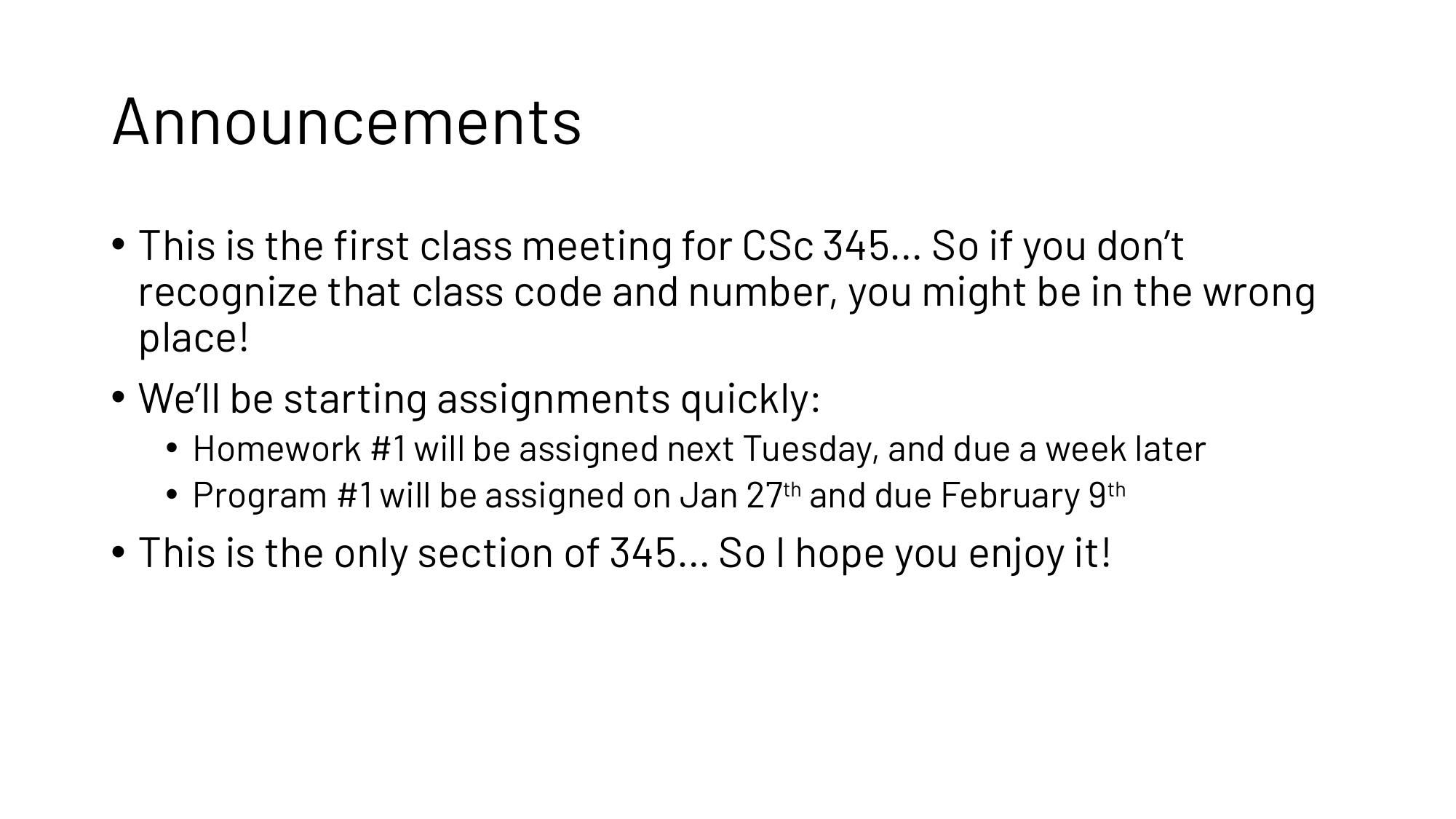

# Announcements
This is the first class meeting for CSc 345… So if you don’t recognize that class code and number, you might be in the wrong place!
We’ll be starting assignments quickly:
Homework #1 will be assigned next Tuesday, and due a week later
Program #1 will be assigned on Jan 27th and due February 9th
This is the only section of 345… So I hope you enjoy it!